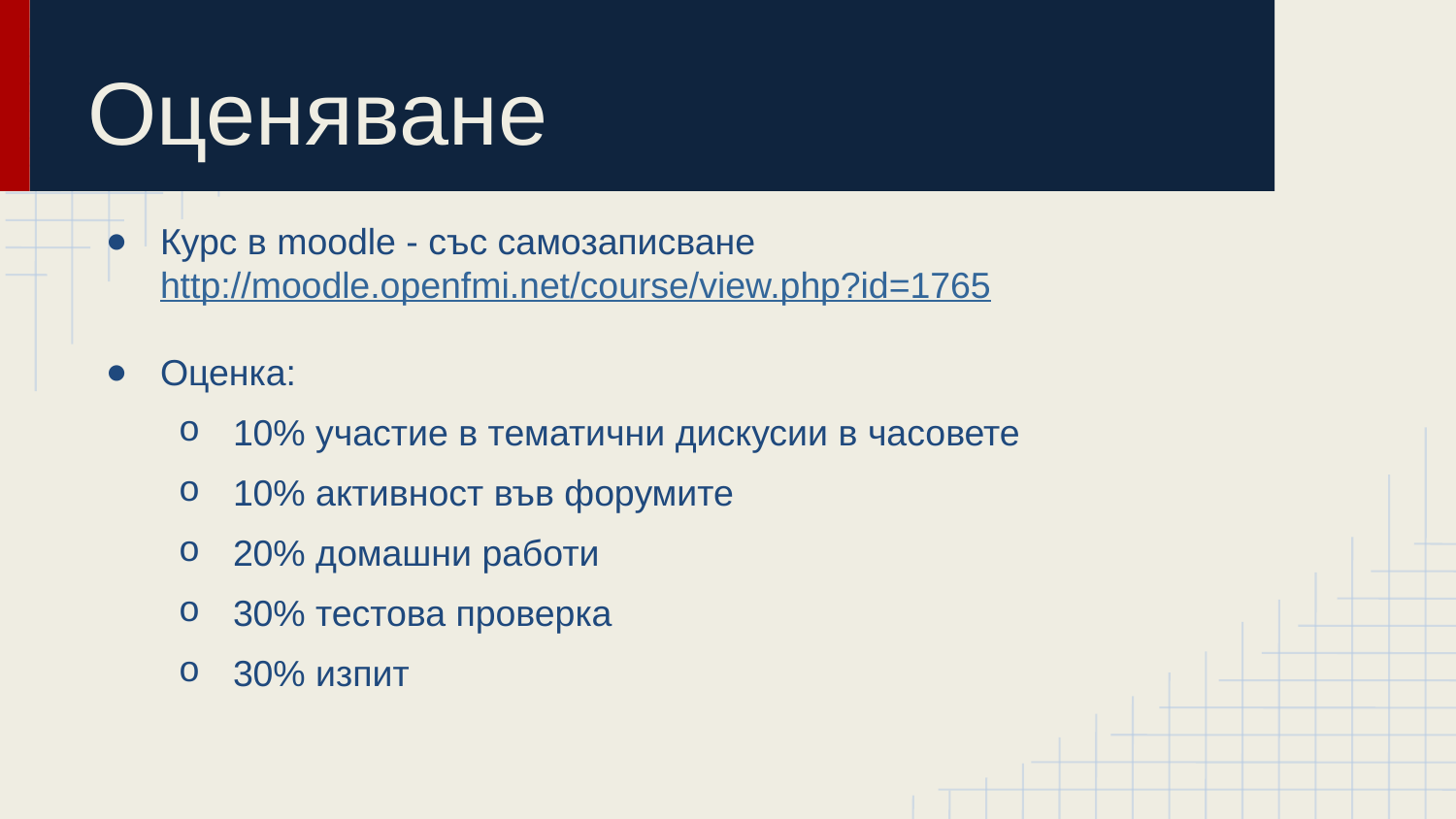

# Оценяване
Курс в moodle - със самозаписване
http://moodle.openfmi.net/course/view.php?id=1765

Оценка:
10% участие в тематични дискусии в часовете
10% активност във форумите
20% домашни работи
30% тестова проверка
30% изпит